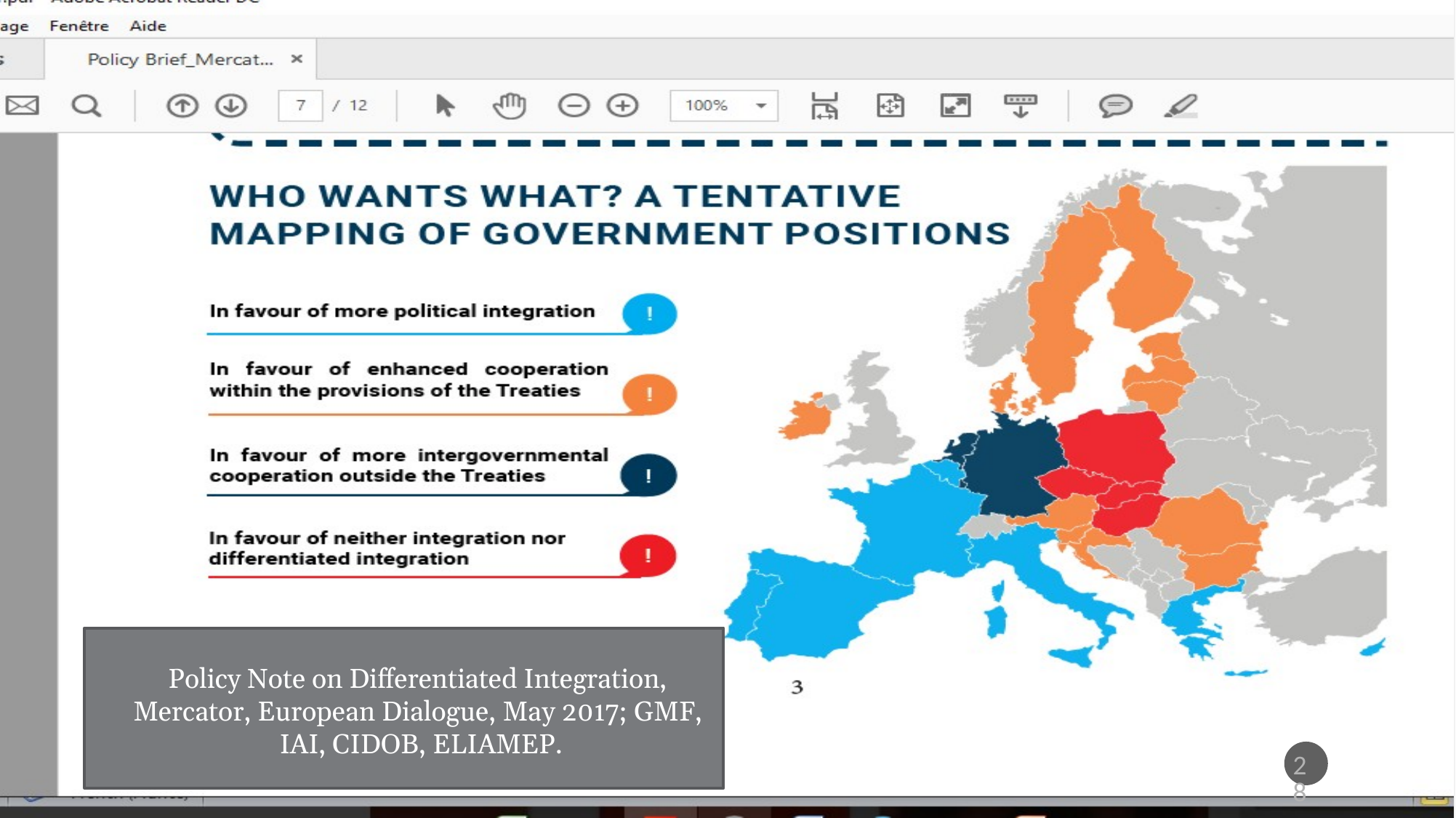

23

Φιλίππα Χατζησταύρου	8/11/2018

Policy Note on Differentiated Integration,  Mercator, European Dialogue, May 2017; GMF,  IAI, CIDOB, ELIAMEP.
28